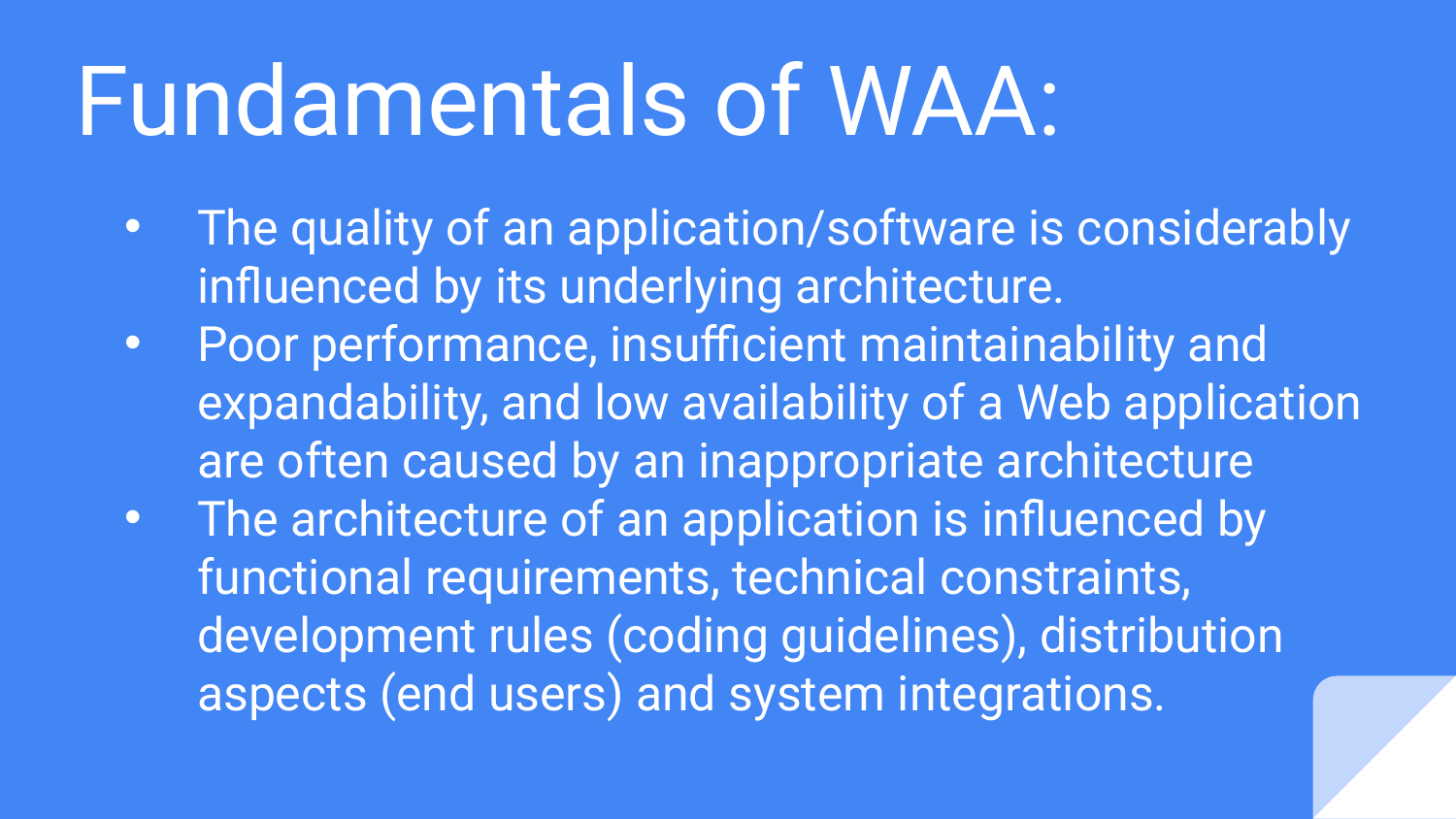

# Fundamentals of WAA:
The quality of an application/software is considerably influenced by its underlying architecture.
Poor performance, insufficient maintainability and expandability, and low availability of a Web application are often caused by an inappropriate architecture
The architecture of an application is influenced by functional requirements, technical constraints, development rules (coding guidelines), distribution aspects (end users) and system integrations.